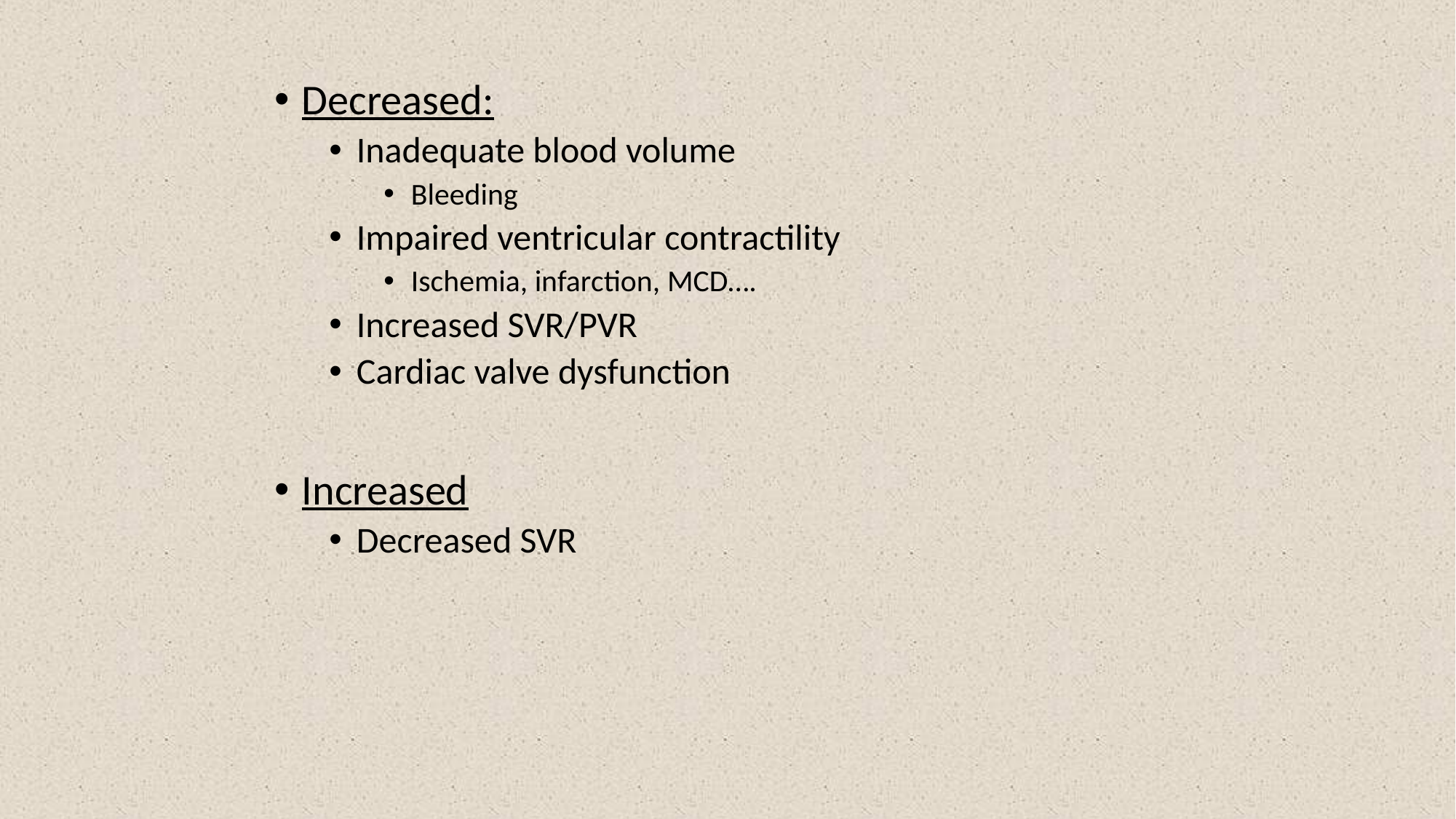

Decreased:
Inadequate blood volume
Bleeding
Impaired ventricular contractility
Ischemia, infarction, MCD….
Increased SVR/PVR
Cardiac valve dysfunction

Increased
Decreased SVR